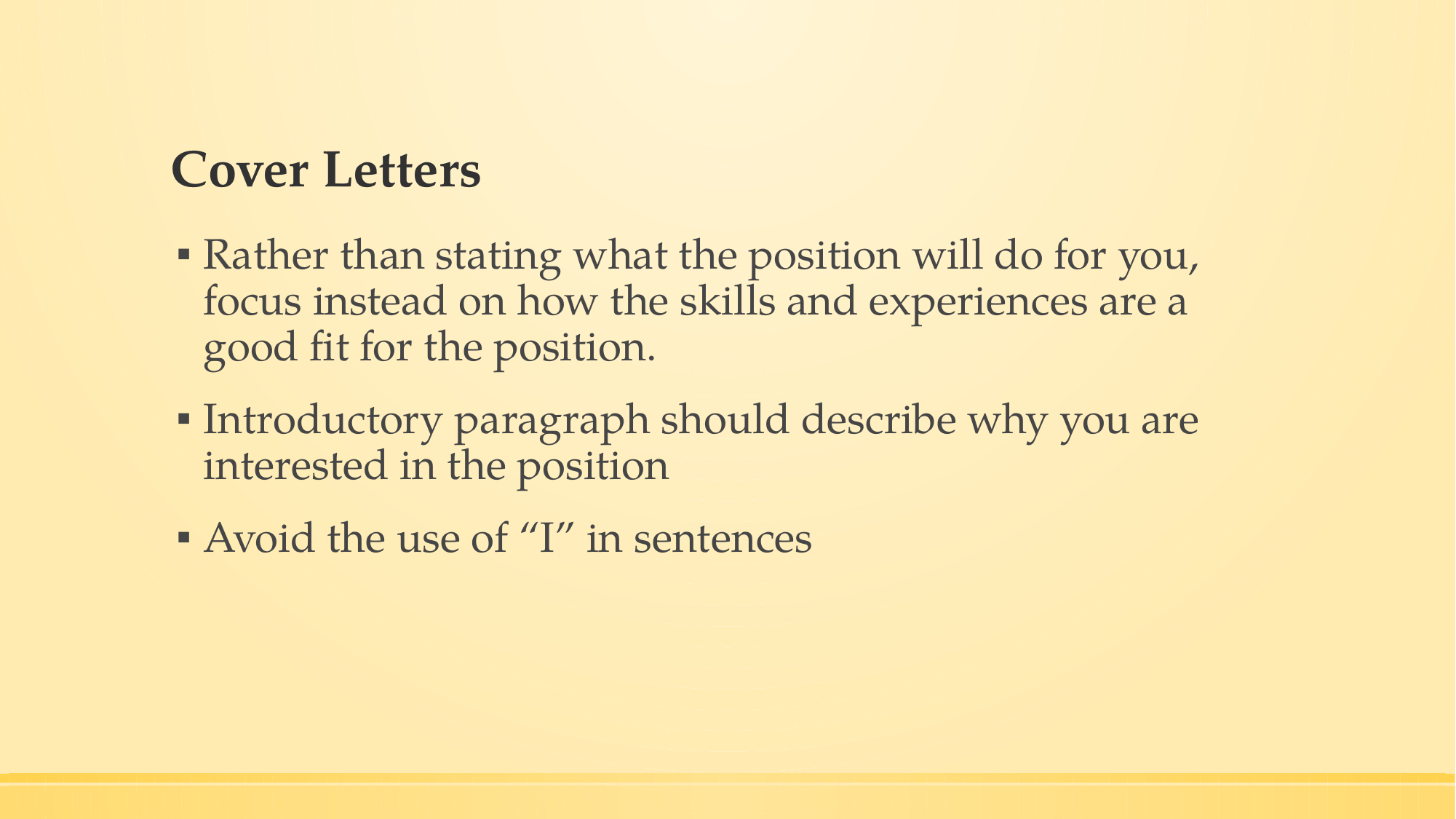

# Cover Letters
Rather than stating what the position will do for you, focus instead on how the skills and experiences are a good fit for the position.
Introductory paragraph should describe why you are interested in the position
Avoid the use of “I” in sentences